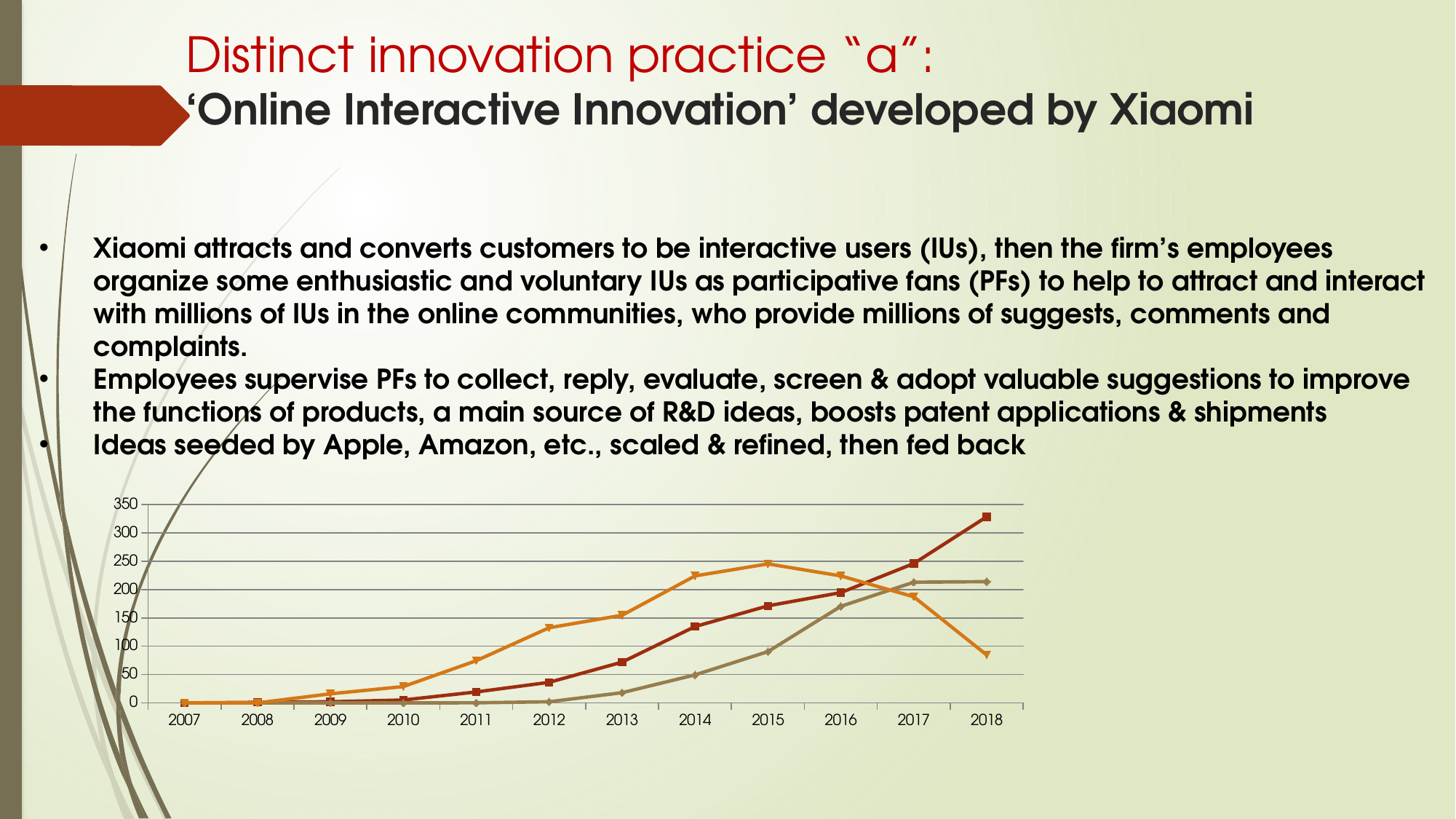

# Distinct innovation practice “a”: ‘Online Interactive Innovation’ developed by Xiaomi
Xiaomi attracts and converts customers to be interactive users (IUs), then the firm’s employees organize some enthusiastic and voluntary IUs as participative fans (PFs) to help to attract and interact with millions of IUs in the online communities, who provide millions of suggests, comments and complaints.
Employees supervise PFs to collect, reply, evaluate, screen & adopt valuable suggestions to improve the functions of products, a main source of R&D ideas, boosts patent applications & shipments
Ideas seeded by Apple, Amazon, etc., scaled & refined, then fed back

### Chart

| Category | HWXMOII | OPVInoOII | ELSEnoOII |
|---|---|---|---|
| 2007 | 0.0 | 0.0 | 0.0 |
| 2008 | 1.0 | 0.0 | 0.0 |
| 2009 | 2.0 | 0.0 | 16.0261 |
| 2010 | 5.1 | 0.0 | 28.768699999999995 |
| 2011 | 19.3 | 0.2 | 74.5 |
| 2012 | 36.29 | 2.0 | 132.6724 |
| 2013 | 71.9951 | 18.0 | 154.71480000000003 |
| 2014 | 134.72 | 49.4 | 224.1999999999999 |
| 2015 | 171.346 | 90.5 | 245.39999999999998 |
| 2016 | 194.719 | 170.5 | 224.2000000000001 |
| 2017 | 246.0 | 213.1 | 187.4 |
| 2018 | 328.6 | 214.1 | 84.66 |